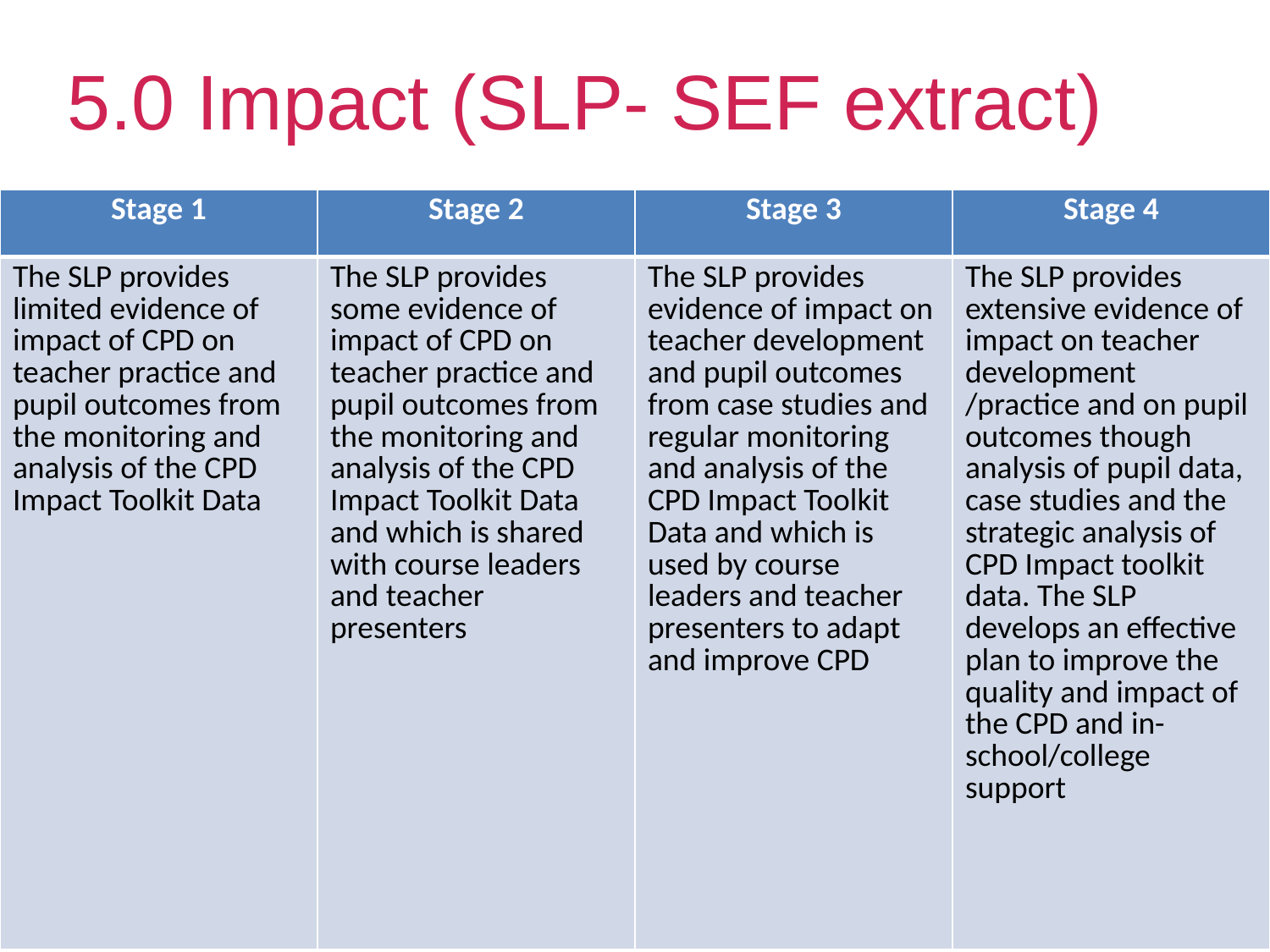

# 5.0 Impact (SLP- SEF extract)

| Stage 1 | Stage 2 | Stage 3 | Stage 4 |
| --- | --- | --- | --- |
| The SLP provides limited evidence of impact of CPD on teacher practice and pupil outcomes from the monitoring and analysis of the CPD Impact Toolkit Data | The SLP provides some evidence of impact of CPD on teacher practice and pupil outcomes from the monitoring and analysis of the CPD Impact Toolkit Data and which is shared with course leaders and teacher presenters | The SLP provides evidence of impact on teacher development and pupil outcomes from case studies and regular monitoring and analysis of the CPD Impact Toolkit Data and which is used by course leaders and teacher presenters to adapt and improve CPD | The SLP provides extensive evidence of impact on teacher development /practice and on pupil outcomes though analysis of pupil data, case studies and the strategic analysis of CPD Impact toolkit data. The SLP develops an effective plan to improve the quality and impact of the CPD and in-school/college support |